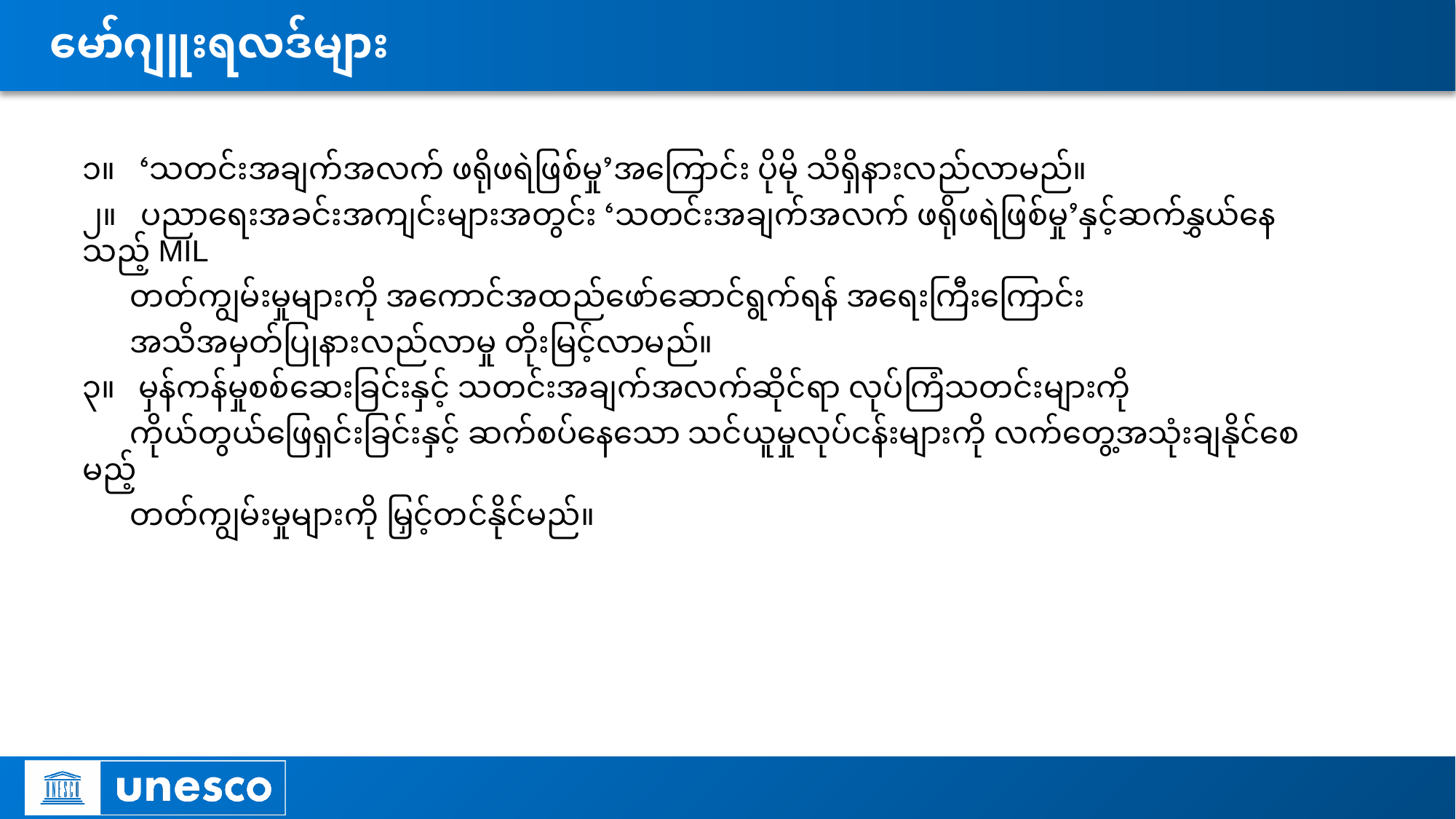

# မော်ဂျူးရလဒ်များ
၁။   ‘သတင်းအချက်အလက် ဖရိုဖရဲဖြစ်မှု’အကြောင်း ပိုမို သိရှိနားလည်လာမည်။
၂။   ပညာရေးအခင်းအကျင်းများအတွင်း ‘သတင်းအချက်အလက် ဖရိုဖရဲဖြစ်မှု’နှင့်ဆက်နွှယ်နေသည့် MIL
      တတ်ကျွမ်းမှုများကို အကောင်အထည်ဖော်ဆောင်ရွက်ရန် အရေးကြီးကြောင်း
      အသိအမှတ်ပြုနားလည်လာမှု တိုးမြင့်လာမည်။
၃။   မှန်ကန်မှုစစ်ဆေးခြင်းနှင့် သတင်းအချက်အလက်ဆိုင်ရာ လုပ်ကြံသတင်းများကို
      ကိုယ်တွယ်ဖြေရှင်းခြင်းနှင့် ဆက်စပ်နေသော သင်ယူမှုလုပ်ငန်းများကို လက်တွေ့အသုံးချနိုင်စေမည့်
      တတ်ကျွမ်းမှုများကို မြှင့်တင်နိုင်မည်။